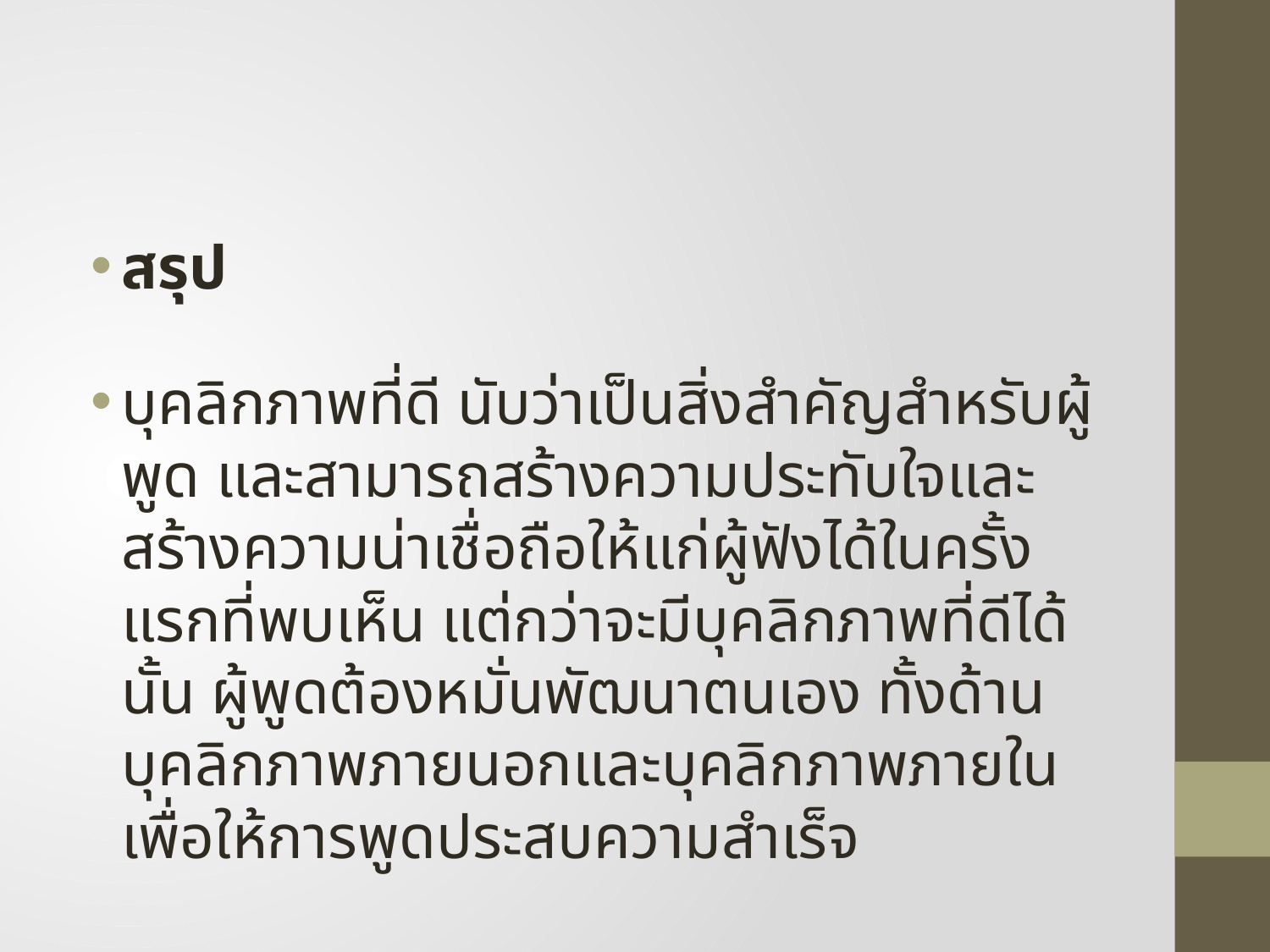

#
สรุป

บุคลิกภาพที่ดี นับว่าเป็นสิ่งสำคัญสำหรับผู้พูด และสามารถสร้างความประทับใจและสร้างความน่าเชื่อถือให้แก่ผู้ฟังได้ในครั้งแรกที่พบเห็น แต่กว่าจะมีบุคลิกภาพที่ดีได้นั้น ผู้พูดต้องหมั่นพัฒนาตนเอง ทั้งด้านบุคลิกภาพภายนอกและบุคลิกภาพภายในเพื่อให้การพูดประสบความสำเร็จ